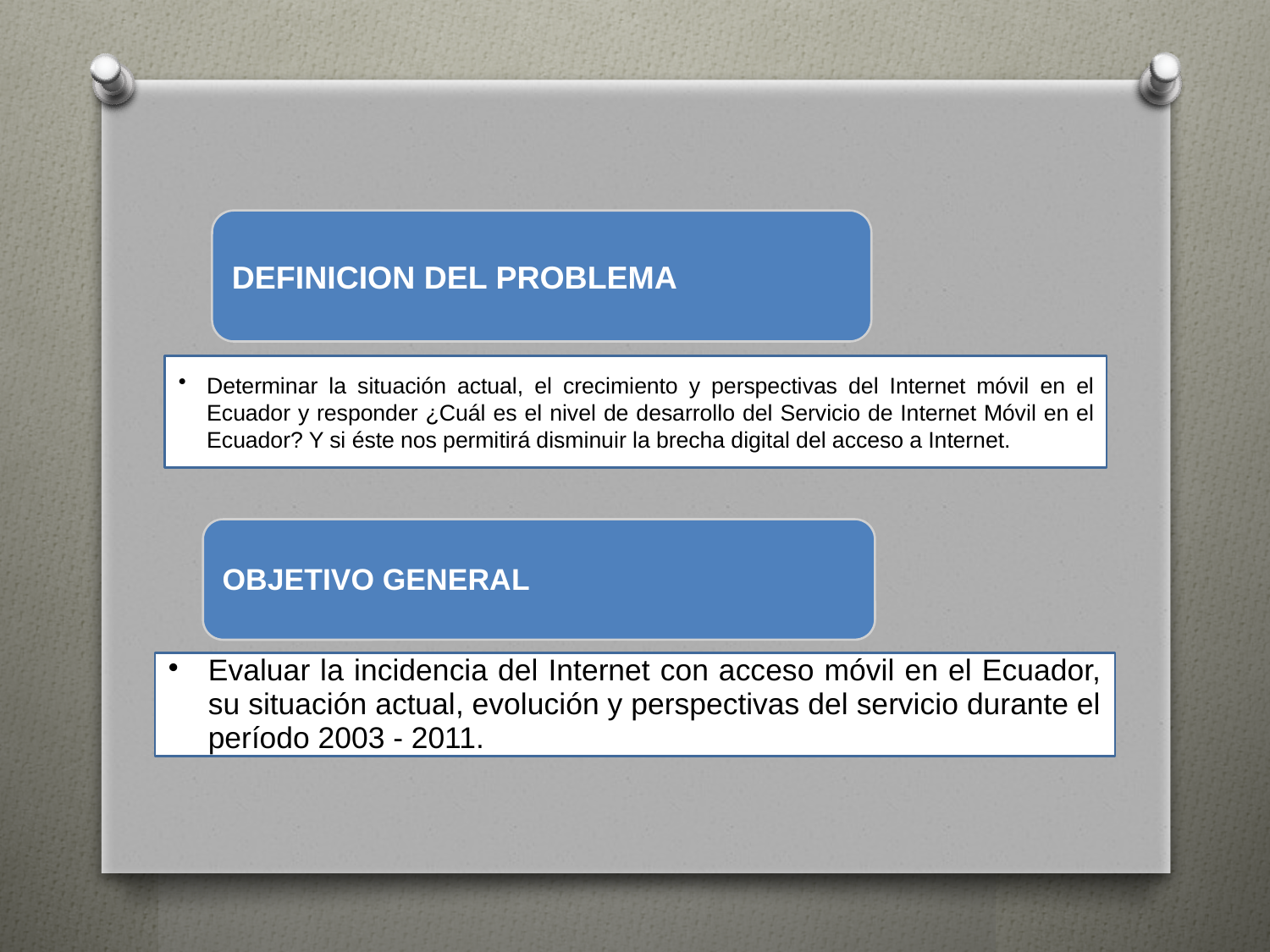

DEFINICION DEL PROBLEMA
Determinar la situación actual, el crecimiento y perspectivas del Internet móvil en el Ecuador y responder ¿Cuál es el nivel de desarrollo del Servicio de Internet Móvil en el Ecuador? Y si éste nos permitirá disminuir la brecha digital del acceso a Internet.
OBJETIVO GENERAL
Evaluar la incidencia del Internet con acceso móvil en el Ecuador, su situación actual, evolución y perspectivas del servicio durante el período 2003 - 2011.